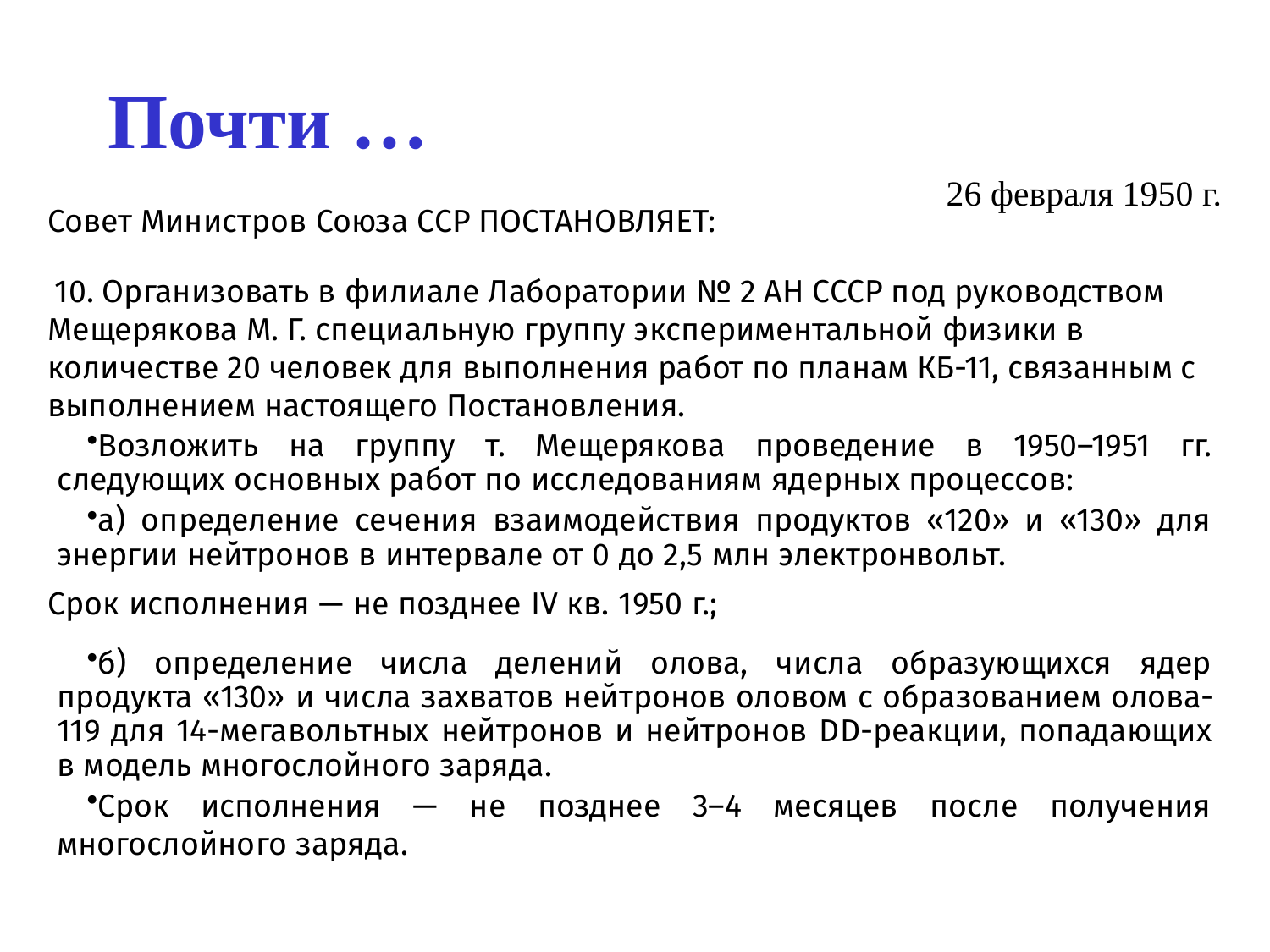

# Почти …
26 февраля 1950 г.
Совет Министров Союза ССР ПОСТАНОВЛЯЕТ:

 10. Организовать в филиале Лаборатории № 2 АН СССР под руководством Мещерякова М. Г. специальную группу экспериментальной физики в количестве 20 человек для выполнения работ по планам КБ-11, связанным с выполнением настоящего Постановления.
Возложить на группу т. Мещерякова проведение в 1950–1951 гг. следующих основных работ по исследованиям ядерных процессов:
а) определение сечения взаимодействия продуктов «120» и «130» для энергии нейтронов в интервале от 0 до 2,5 млн электронвольт.

Срок исполнения — не позднее IV кв. 1950 г.;

б) определение числа делений олова, числа образующихся ядер продукта «130» и числа захватов нейтронов оловом с образованием олова-119 для 14-мегавольтных нейтронов и нейтронов DD-реакции, попадающих в модель многослойного заряда.
Срок исполнения — не позднее 3–4 месяцев после получения многослойного заряда.